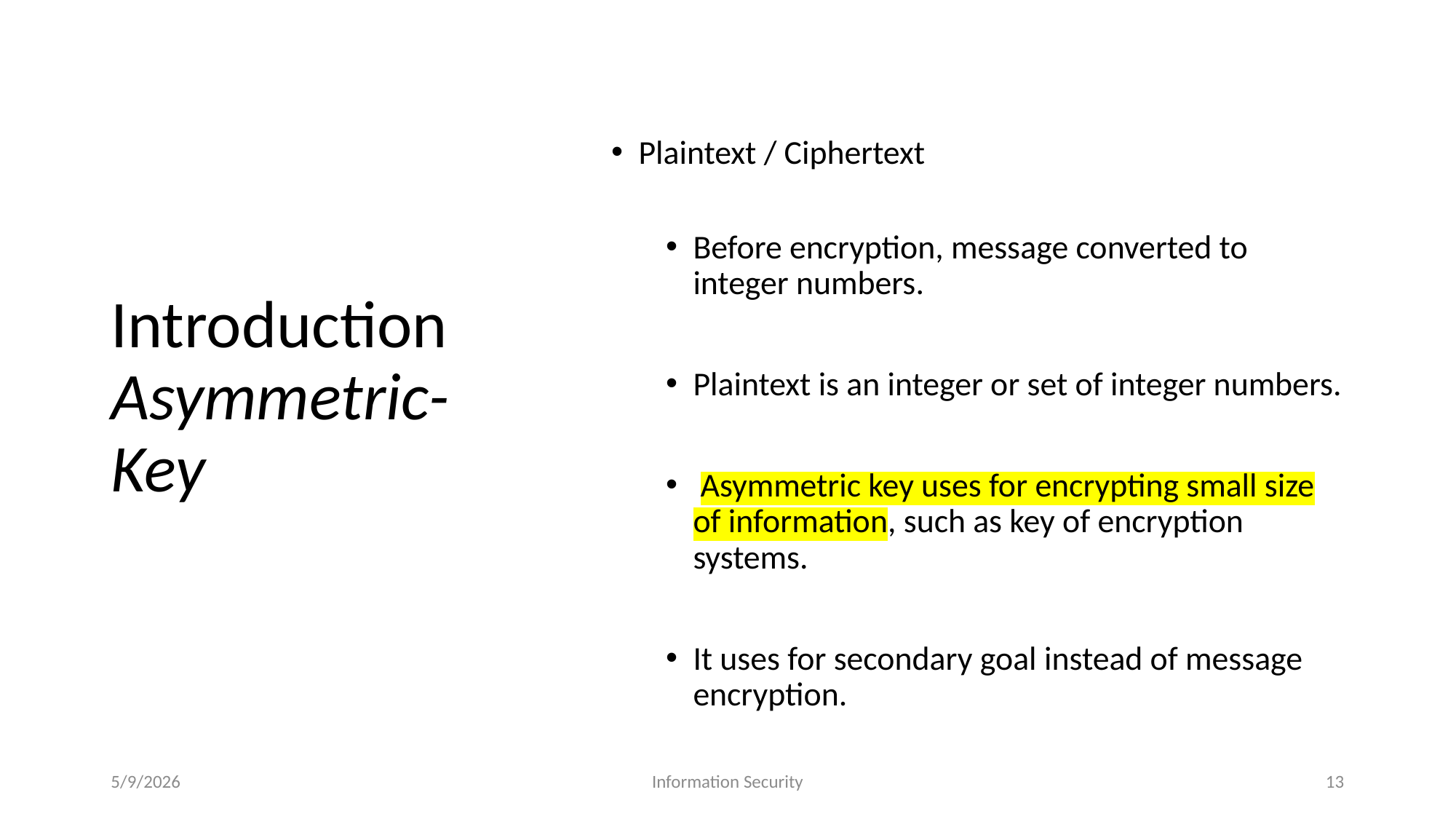

# Introduction Asymmetric-Key

Plaintext / Ciphertext

Before encryption, message converted to integer numbers.

Plaintext is an integer or set of integer numbers.

 Asymmetric key uses for encrypting small size of information, such as key of encryption systems.

It uses for secondary goal instead of message encryption.

5/9/2026
Information Security
13